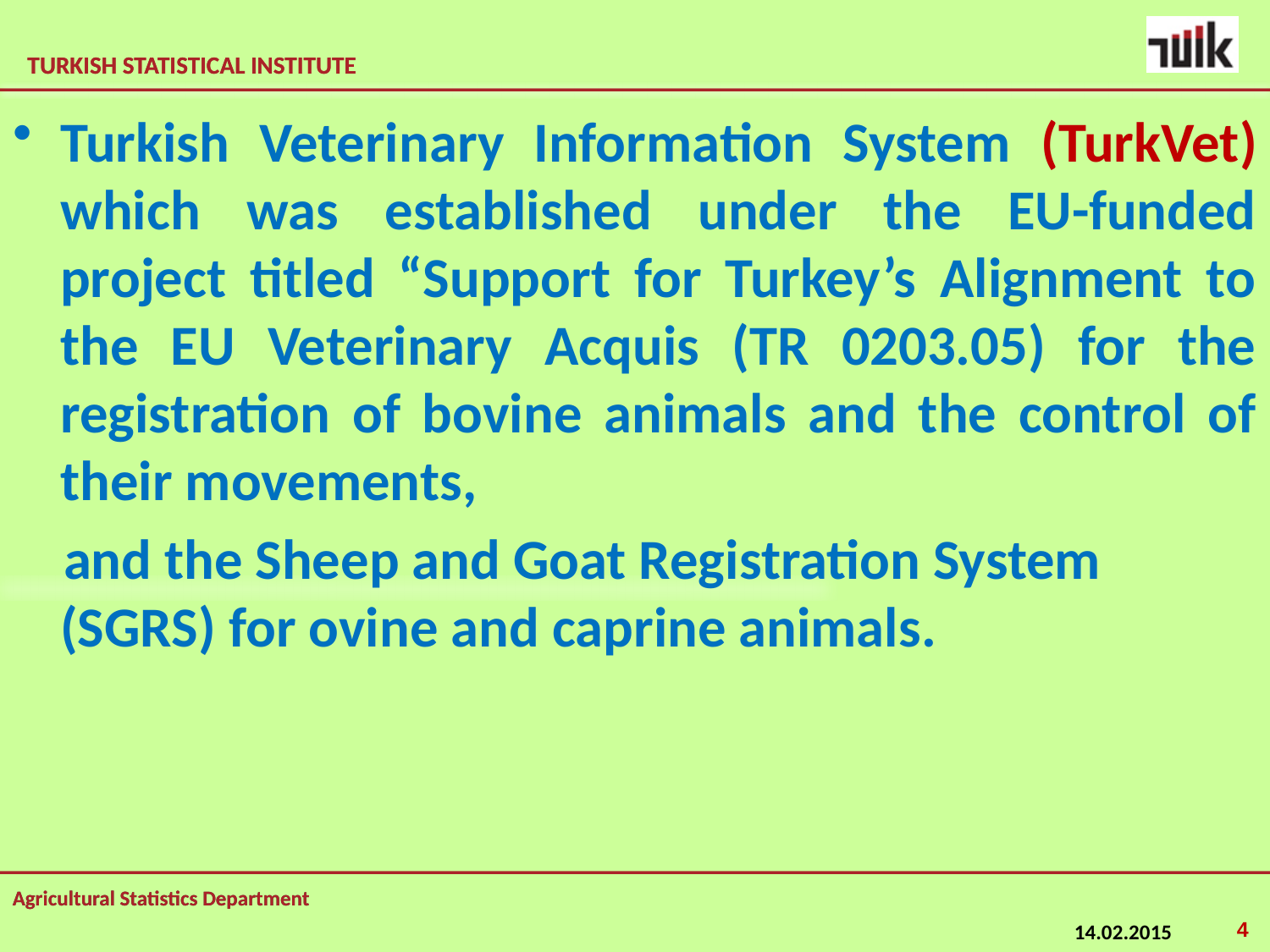

Turkish Veterinary Information System (TurkVet) which was established under the EU-funded project titled “Support for Turkey’s Alignment to the EU Veterinary Acquis (TR 0203.05) for the registration of bovine animals and the control of their movements,
    and the Sheep and Goat Registration System (SGRS) for ovine and caprine animals.
4
14.02.2015